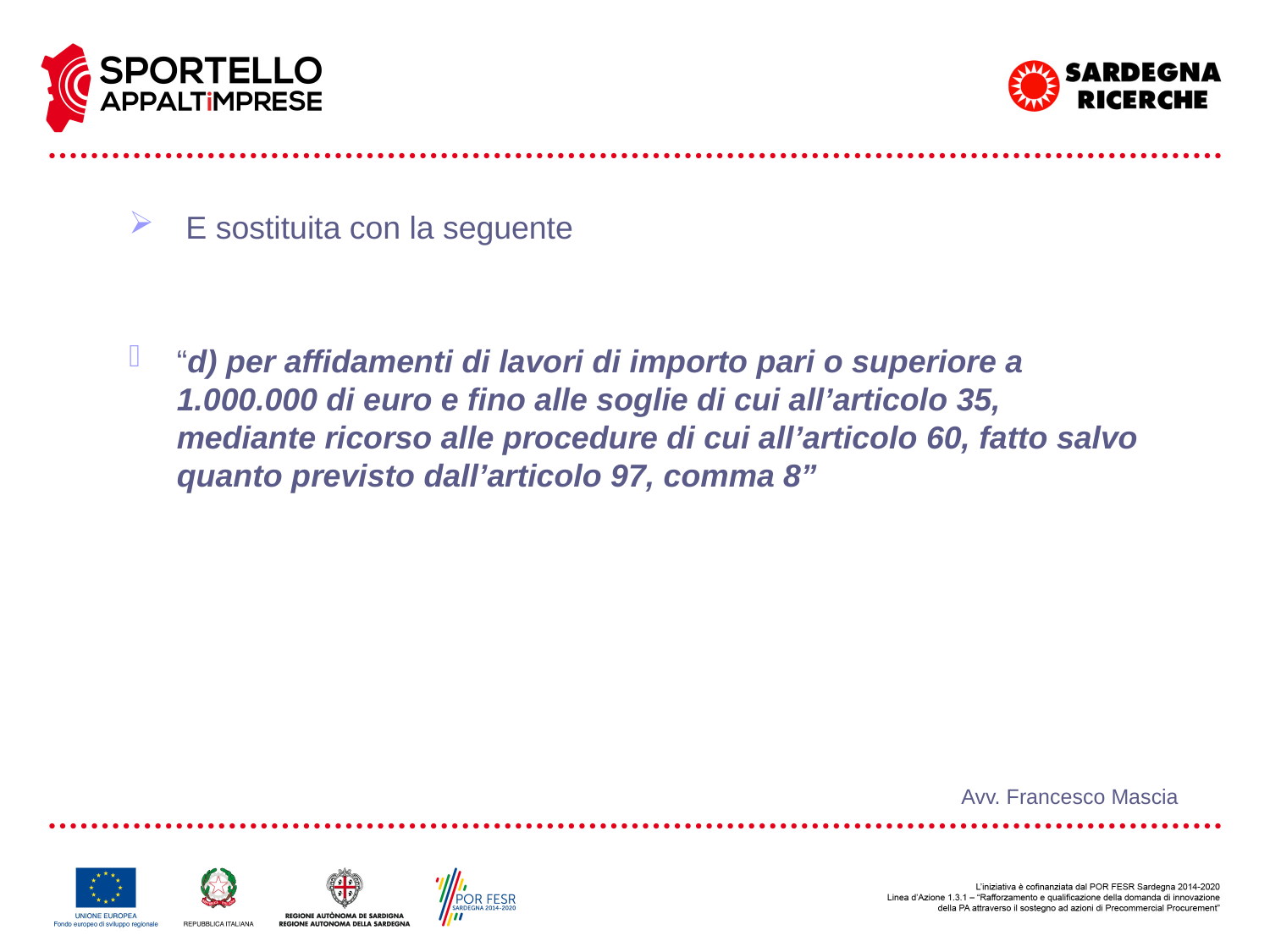

E sostituita con la seguente

“d) per affidamenti di lavori di importo pari o superiore a 1.000.000 di euro e fino alle soglie di cui all’articolo 35, mediante ricorso alle procedure di cui all’articolo 60, fatto salvo quanto previsto dall’articolo 97, comma 8”

Avv. Francesco Mascia